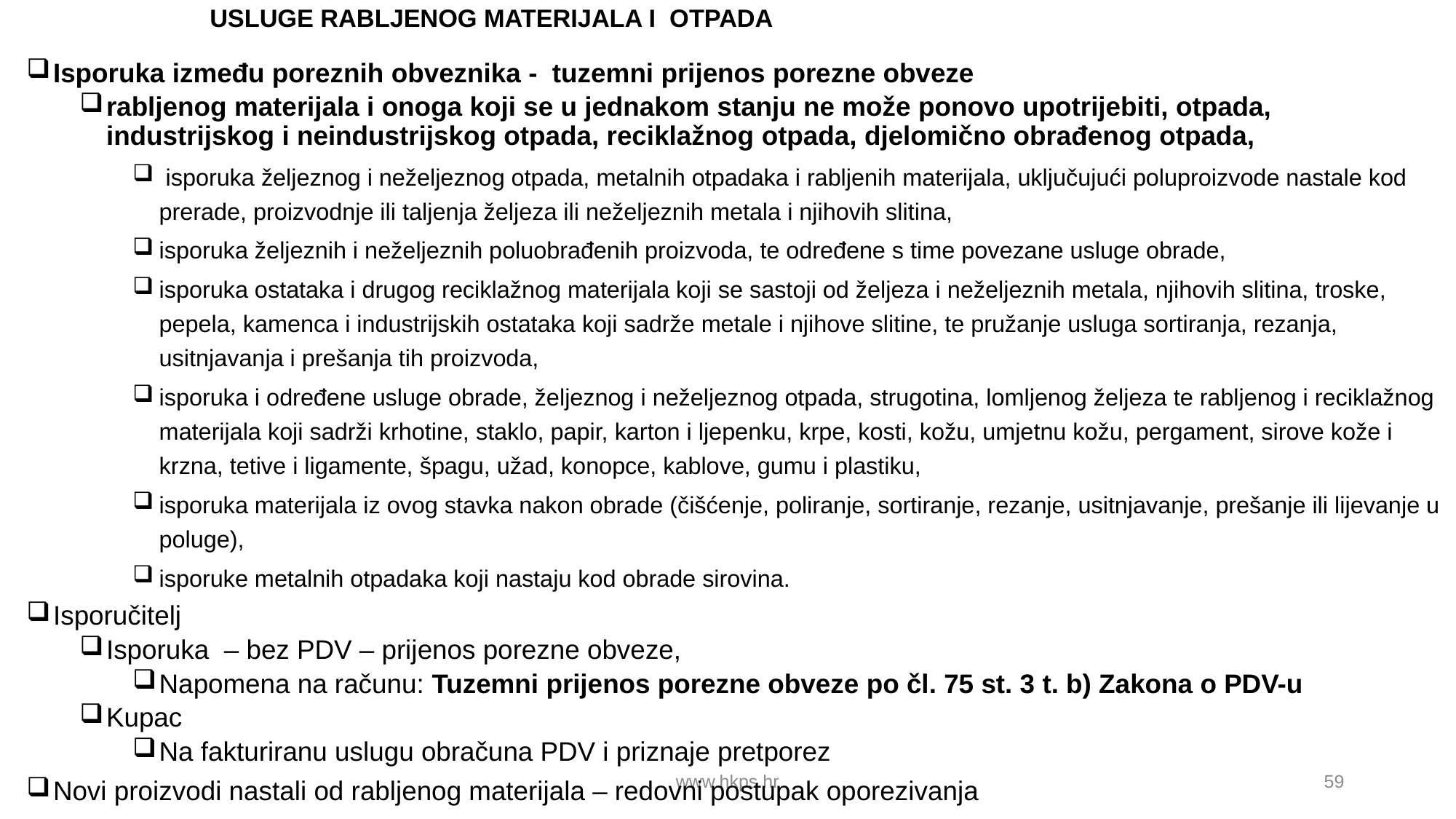

# USLUGE RABLJENOG MATERIJALA I  OTPADA
Isporuka između poreznih obveznika -  tuzemni prijenos porezne obveze
rabljenog materijala i onoga koji se u jednakom stanju ne može ponovo upotrijebiti, otpada, industrijskog i neindustrijskog otpada, reciklažnog otpada, djelomično obrađenog otpada,
 isporuka željeznog i neželjeznog otpada, metalnih otpadaka i rabljenih materijala, uključujući poluproizvode nastale kod prerade, proizvodnje ili taljenja željeza ili neželjeznih metala i njihovih slitina,
isporuka željeznih i neželjeznih poluobrađenih proizvoda, te određene s time povezane usluge obrade,
isporuka ostataka i drugog reciklažnog materijala koji se sastoji od željeza i neželjeznih metala, njihovih slitina, troske, pepela, kamenca i industrijskih ostataka koji sadrže metale i njihove slitine, te pružanje usluga sortiranja, rezanja, usitnjavanja i prešanja tih proizvoda,
isporuka i određene usluge obrade, željeznog i neželjeznog otpada, strugotina, lomljenog željeza te rabljenog i reciklažnog materijala koji sadrži krhotine, staklo, papir, karton i ljepenku, krpe, kosti, kožu, umjetnu kožu, pergament, sirove kože i krzna, tetive i ligamente, špagu, užad, konopce, kablove, gumu i plastiku,
isporuka materijala iz ovog stavka nakon obrade (čišćenje, poliranje, sortiranje, rezanje, usitnjavanje, prešanje ili lijevanje u poluge),
isporuke metalnih otpadaka koji nastaju kod obrade sirovina.
Isporučitelj
Isporuka  – bez PDV – prijenos porezne obveze,
Napomena na računu: Tuzemni prijenos porezne obveze po čl. 75 st. 3 t. b) Zakona o PDV-u
Kupac
Na fakturiranu uslugu obračuna PDV i priznaje pretporez
Novi proizvodi nastali od rabljenog materijala – redovni postupak oporezivanja

www.hkps.hr
59